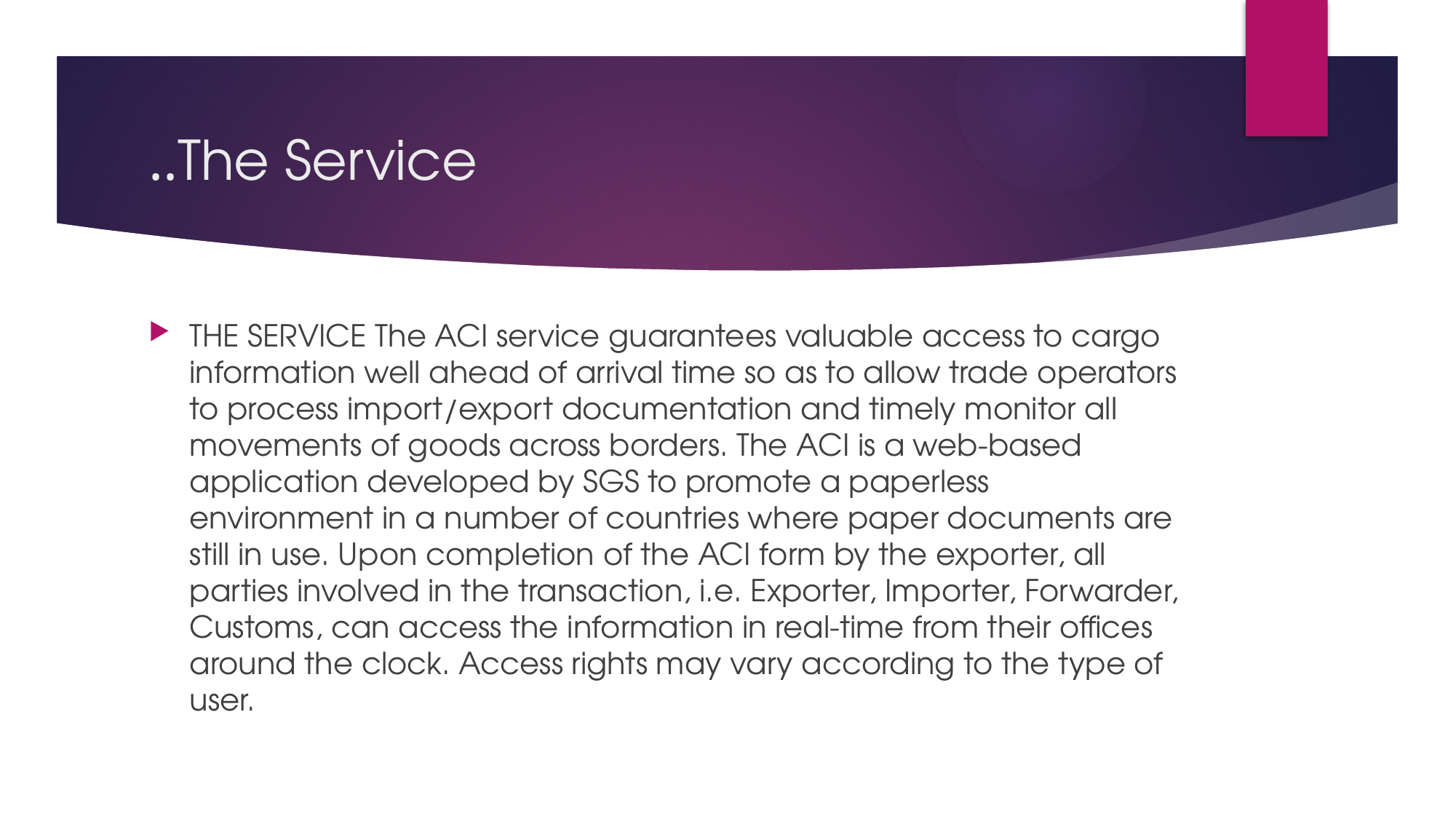

# The Service..
THE SERVICE The ACI service guarantees valuable access to cargo information well ahead of arrival time so as to allow trade operators to process import/export documentation and timely monitor all movements of goods across borders. The ACI is a web-based application developed by SGS to promote a paperless environment in a number of countries where paper documents are still in use. Upon completion of the ACI form by the exporter, all parties involved in the transaction, i.e. Exporter, Importer, Forwarder, Customs, can access the information in real-time from their offices around the clock. Access rights may vary according to the type of user.